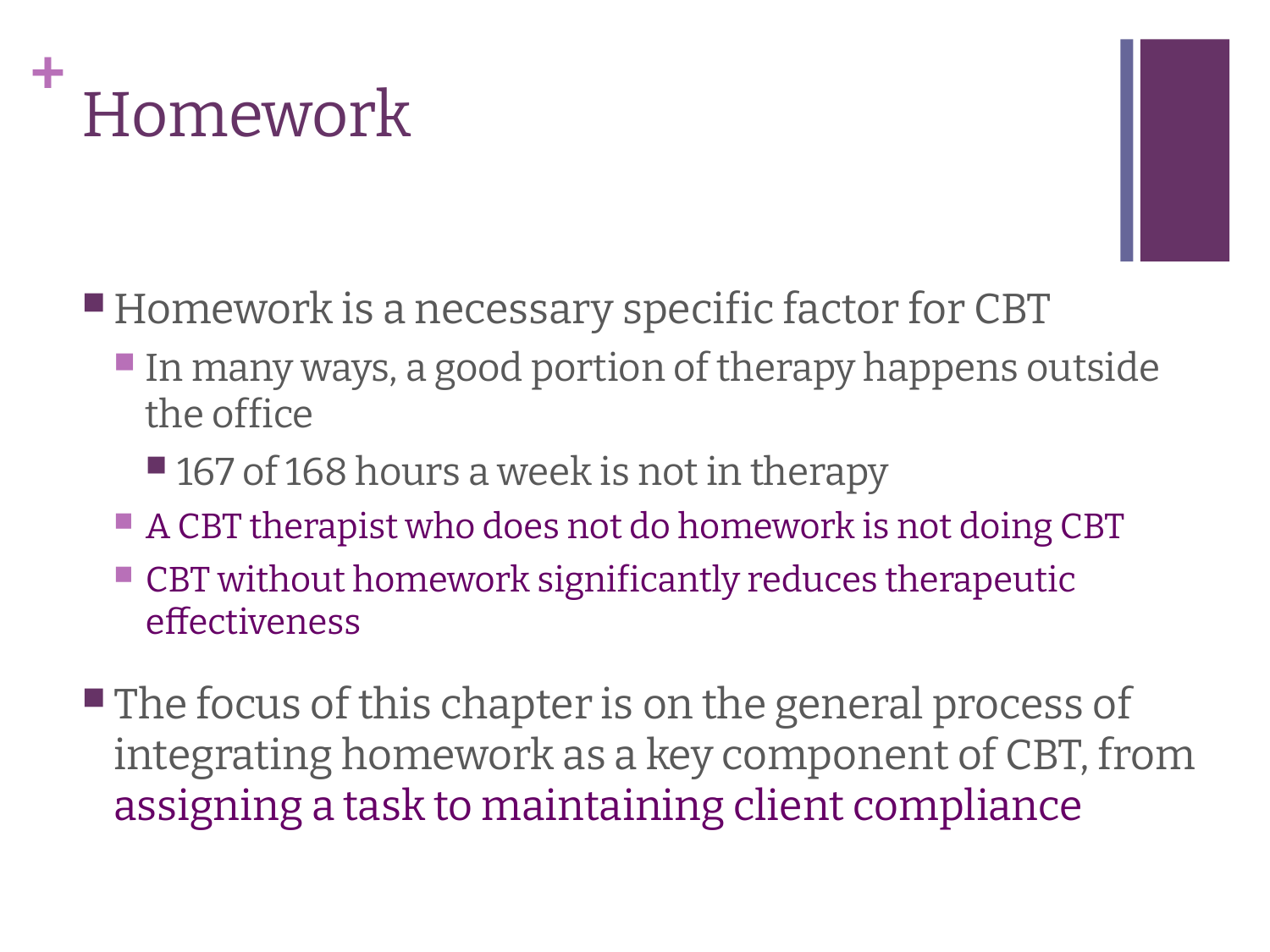

# Homework
Homework is a necessary specific factor for CBT
In many ways, a good portion of therapy happens outside the office
167 of 168 hours a week is not in therapy
A CBT therapist who does not do homework is not doing CBT
CBT without homework significantly reduces therapeutic effectiveness
The focus of this chapter is on the general process of integrating homework as a key component of CBT, from assigning a task to maintaining client compliance